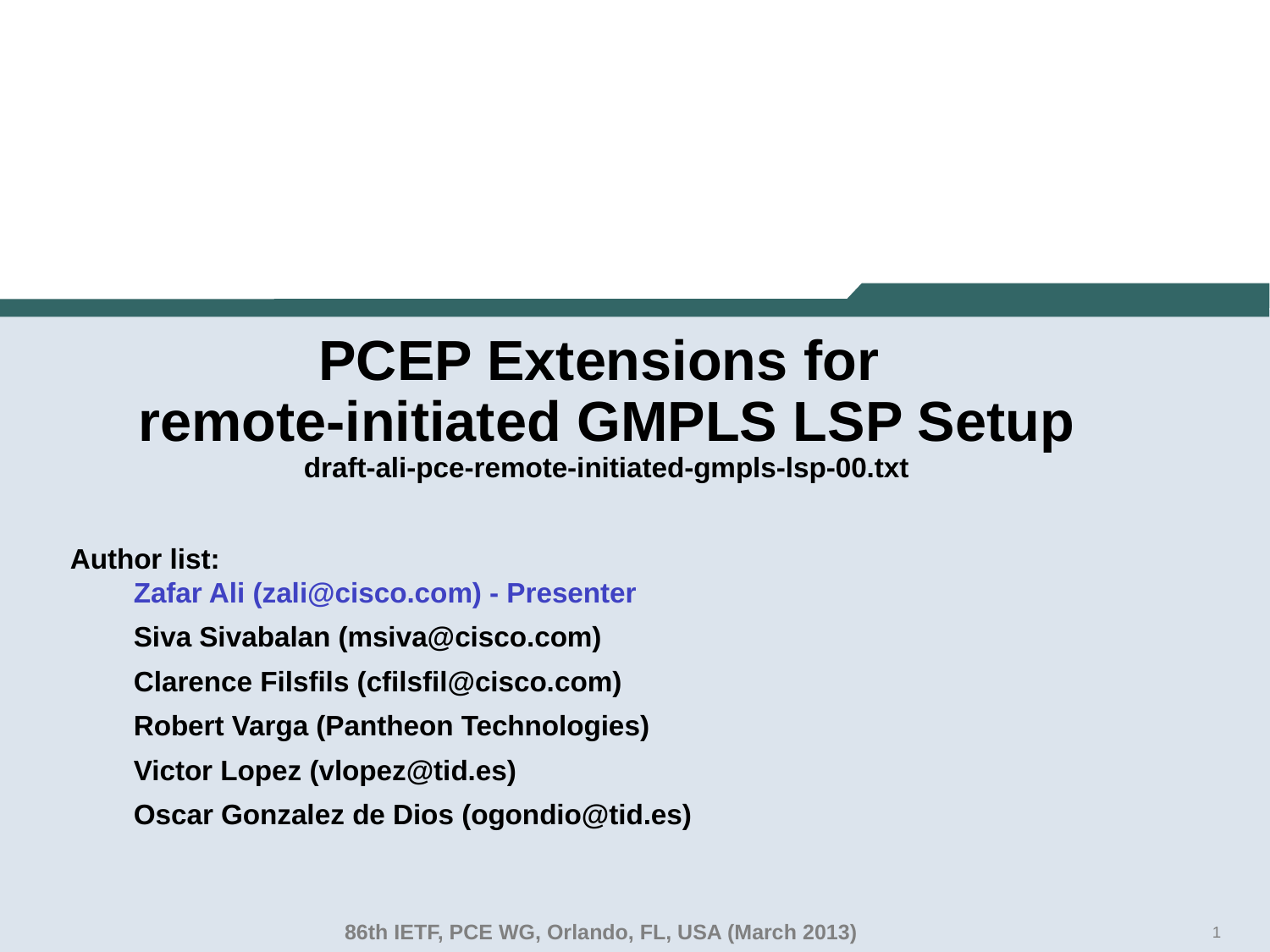

# PCEP Extensions for remote-initiated GMPLS LSP Setup draft-ali-pce-remote-initiated-gmpls-lsp-00.txt
Author list:
Zafar Ali (zali@cisco.com) - Presenter
Siva Sivabalan (msiva@cisco.com)
Clarence Filsfils (cfilsfil@cisco.com)
Robert Varga (Pantheon Technologies)
Victor Lopez (vlopez@tid.es)
Oscar Gonzalez de Dios (ogondio@tid.es)

86th IETF, PCE WG, Orlando, FL, USA (March 2013)